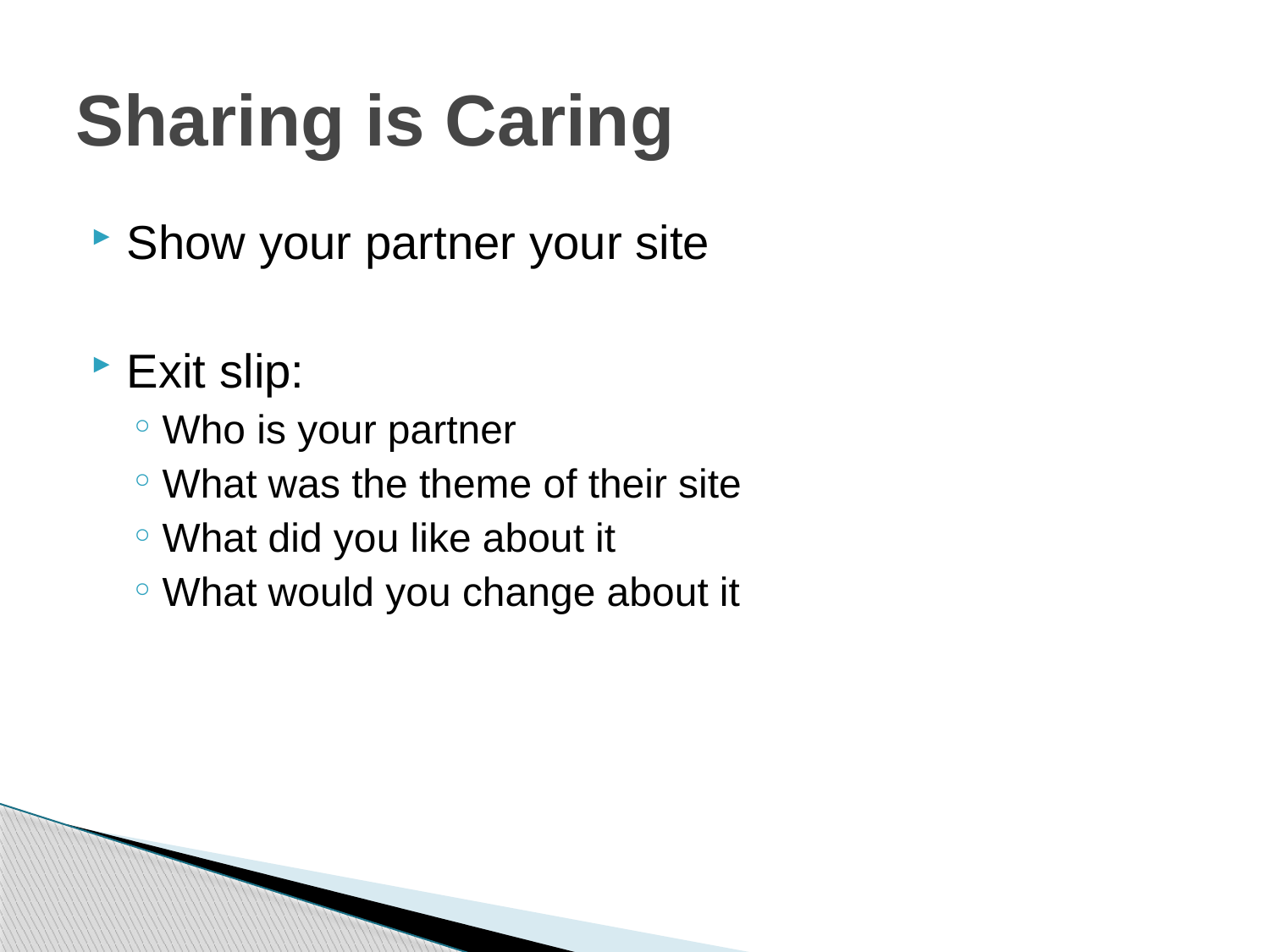

# Sharing is Caring
Show your partner your site

Exit slip:
Who is your partner
What was the theme of their site
What did you like about it
What would you change about it